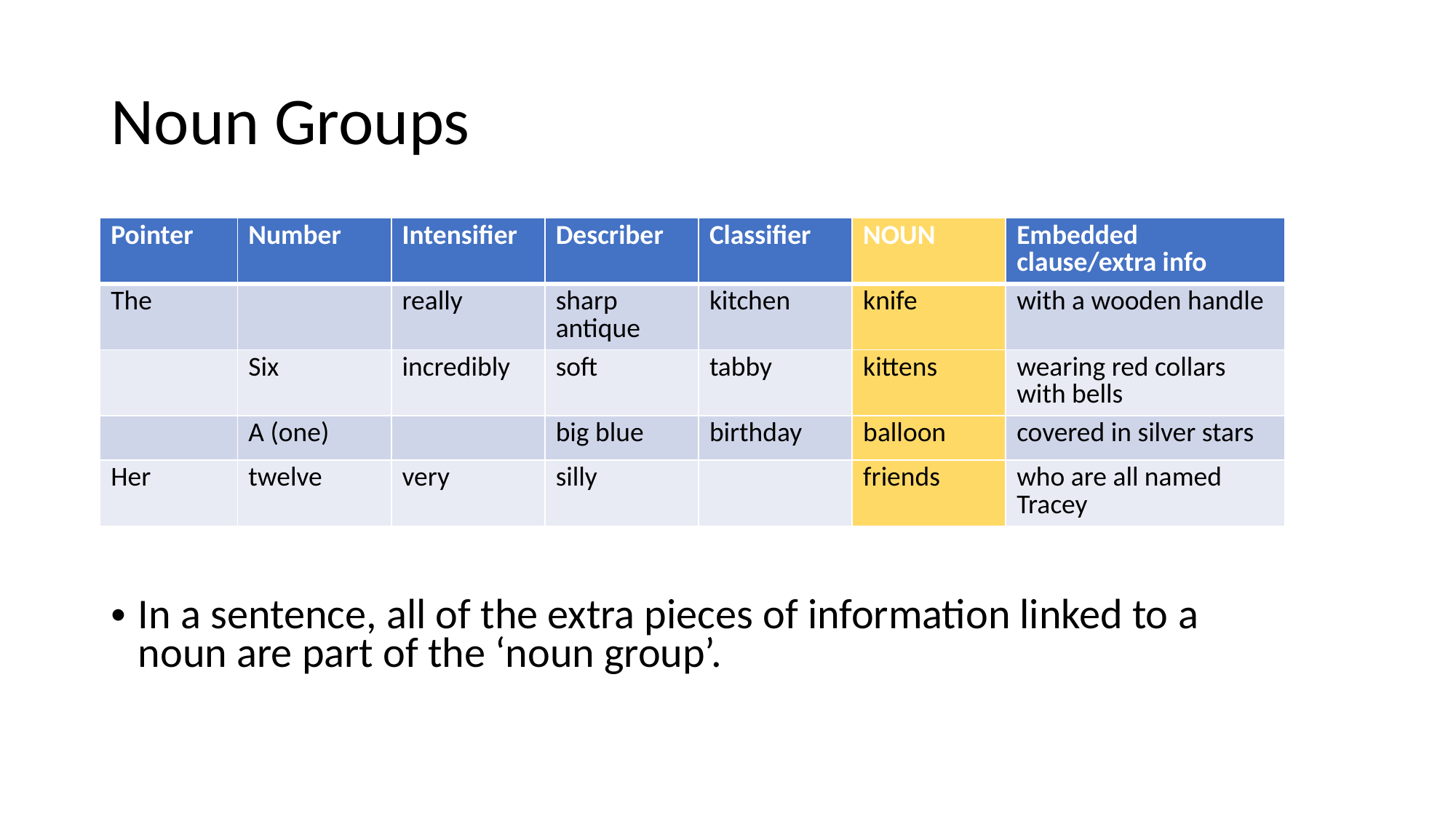

# Noun Groups
| Pointer | Number | Intensifier | Describer | Classifier | NOUN | Embedded clause/extra info |
| --- | --- | --- | --- | --- | --- | --- |
| The |  | really | sharp antique | kitchen | knife | with a wooden handle |
|  | Six | incredibly | soft | tabby | kittens | wearing red collars with bells |
|  | A (one) |  | big blue | birthday | balloon | covered in silver stars |
| Her | twelve | very | silly |  | friends | who are all named Tracey |
In a sentence, all of the extra pieces of information linked to a noun are part of the ‘noun group’.